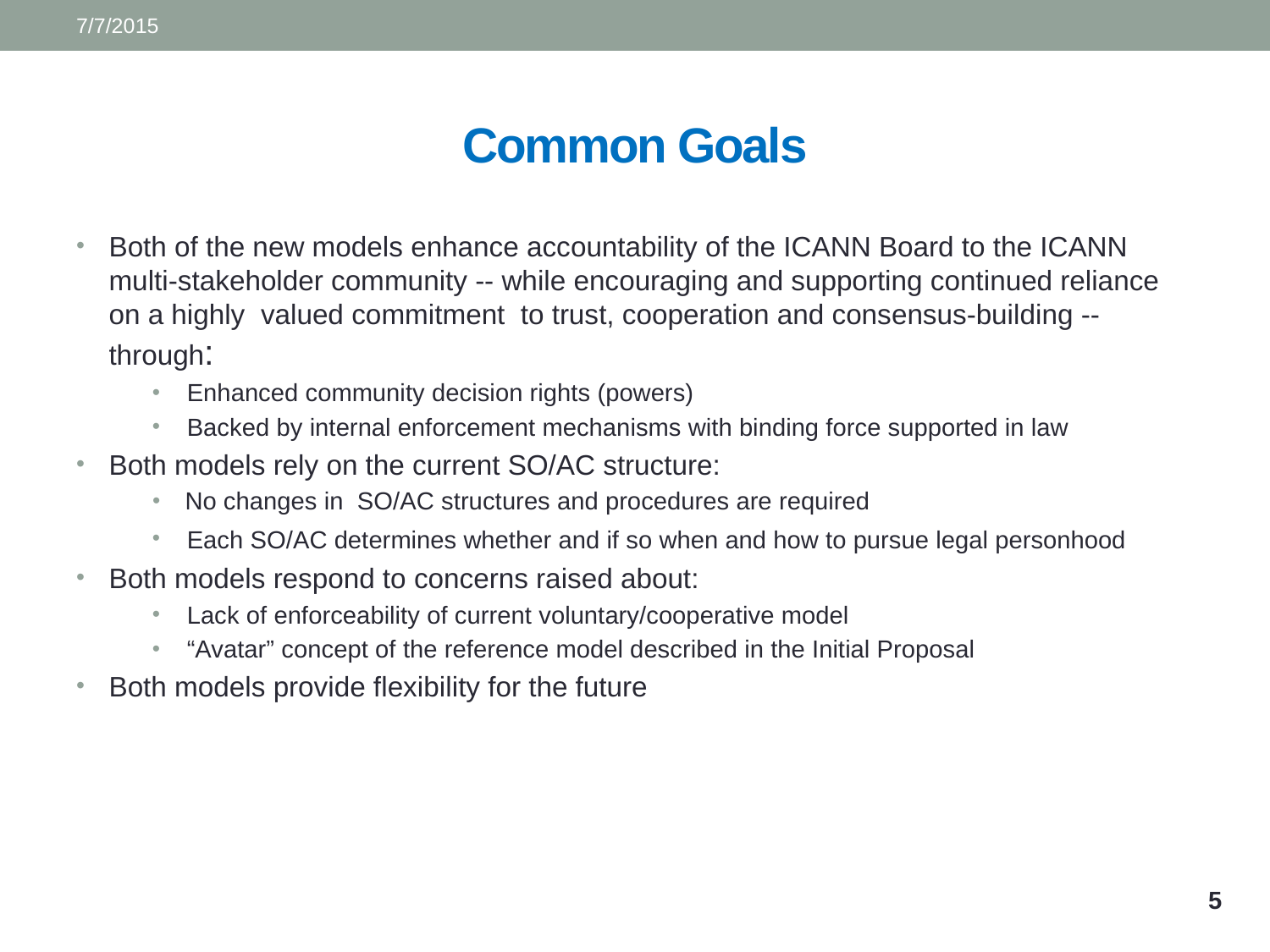

7/7/2015
# Common Goals
Both of the new models enhance accountability of the ICANN Board to the ICANN multi-stakeholder community -- while encouraging and supporting continued reliance on a highly  valued commitment  to trust, cooperation and consensus-building -- through:
Enhanced community decision rights (powers)
Backed by internal enforcement mechanisms with binding force supported in law
Both models rely on the current SO/AC structure:
No changes in  SO/AC structures and procedures are required
Each SO/AC determines whether and if so when and how to pursue legal personhood
Both models respond to concerns raised about:
Lack of enforceability of current voluntary/cooperative model
“Avatar” concept of the reference model described in the Initial Proposal
Both models provide flexibility for the future

5